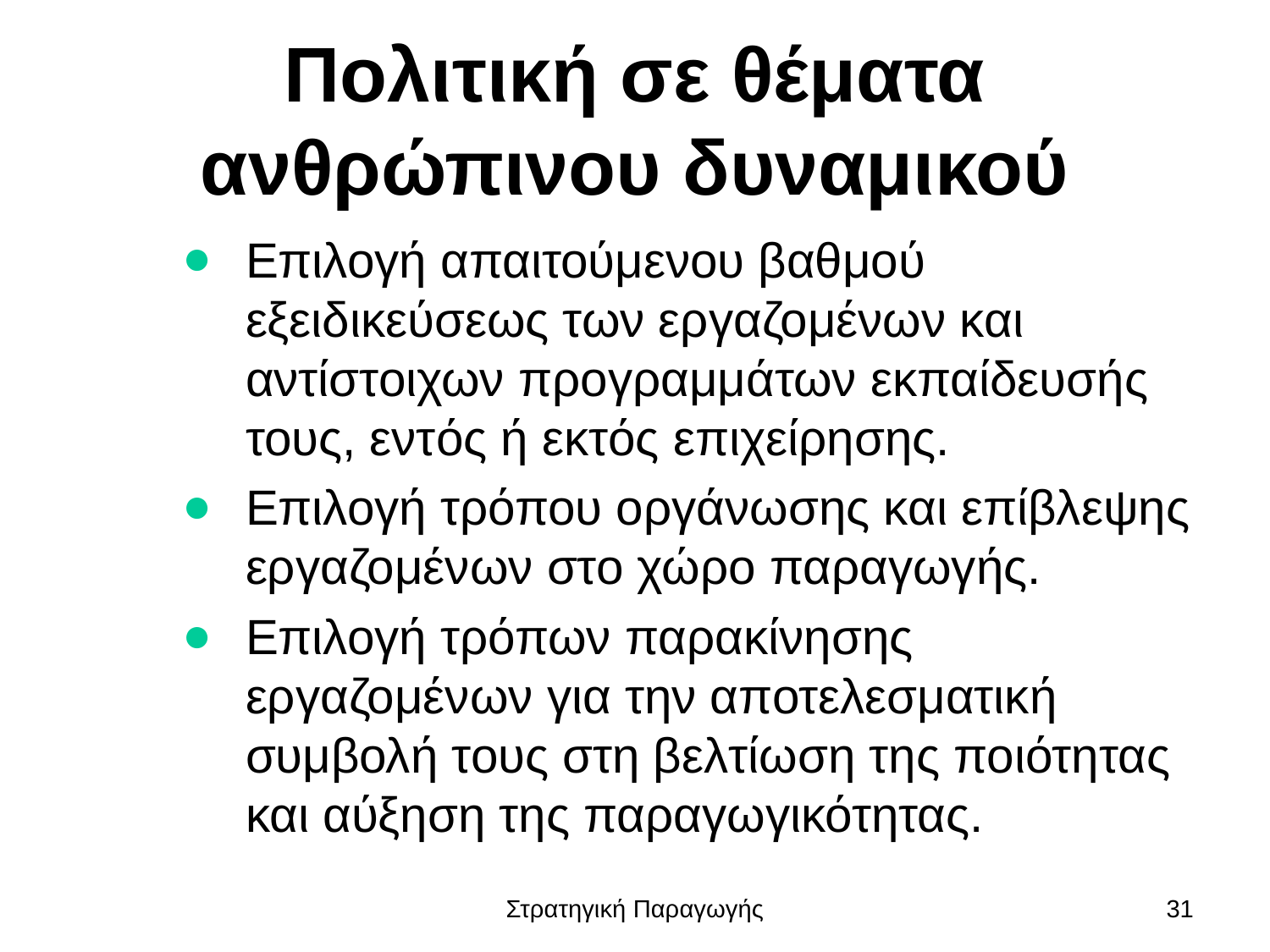

# Πολιτική σε θέματα ανθρώπινου δυναμικού
Επιλογή απαιτούμενου βαθμού εξειδικεύσεως των εργαζομένων και αντίστοιχων προγραμμάτων εκπαίδευσής τους, εντός ή εκτός επιχείρησης.
Επιλογή τρόπου οργάνωσης και επίβλεψης εργαζομένων στο χώρο παραγωγής.
Επιλογή τρόπων παρακίνησης εργαζομένων για την αποτελεσματική συμβολή τους στη βελτίωση της ποιότητας και αύξηση της παραγωγικότητας.
Στρατηγική Παραγωγής
31